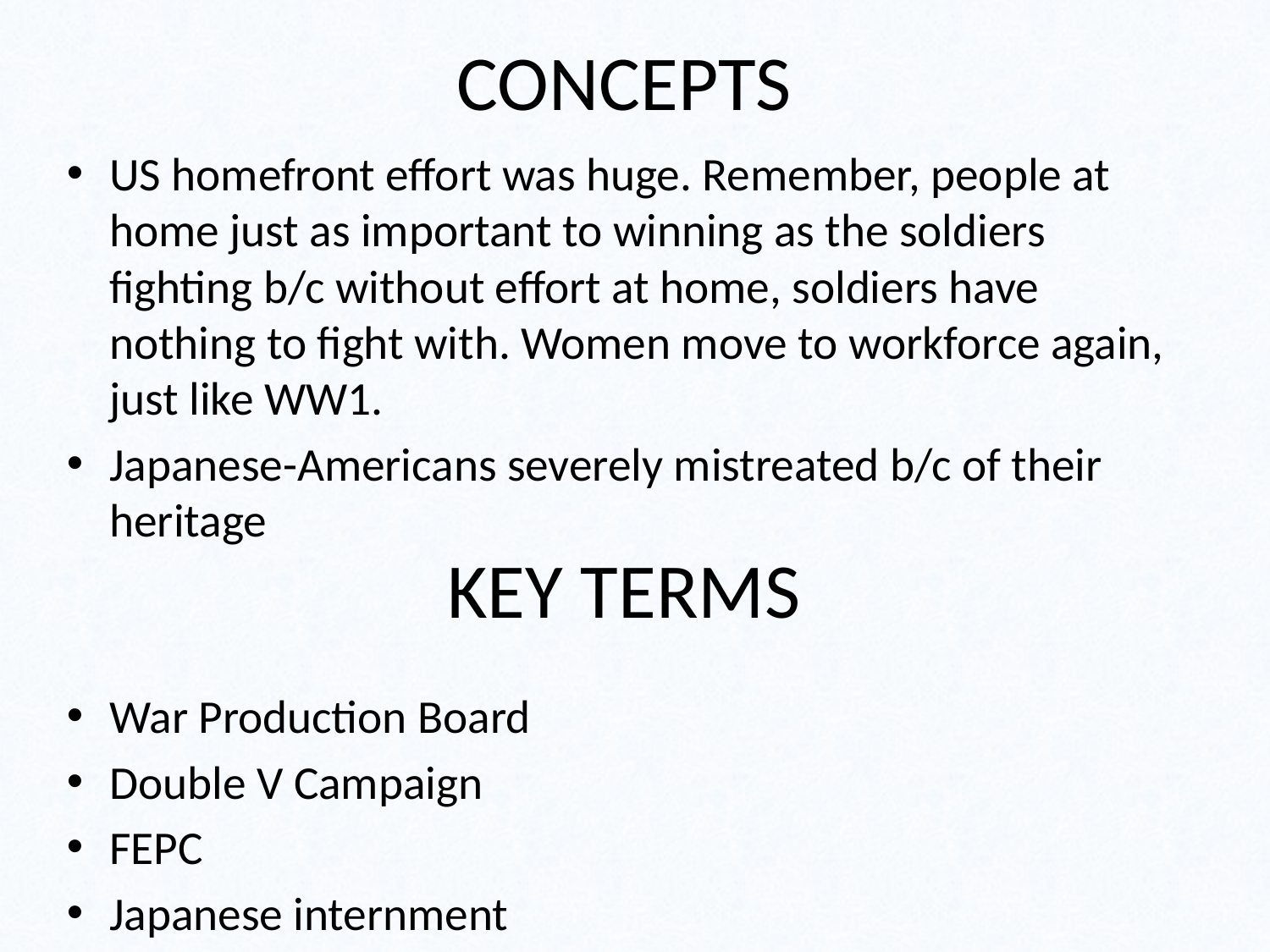

# CONCEPTS
US homefront effort was huge. Remember, people at home just as important to winning as the soldiers fighting b/c without effort at home, soldiers have nothing to fight with. Women move to workforce again, just like WW1.
Japanese-Americans severely mistreated b/c of their heritage

War Production Board
Double V Campaign
FEPC
Japanese internment
KEY TERMS